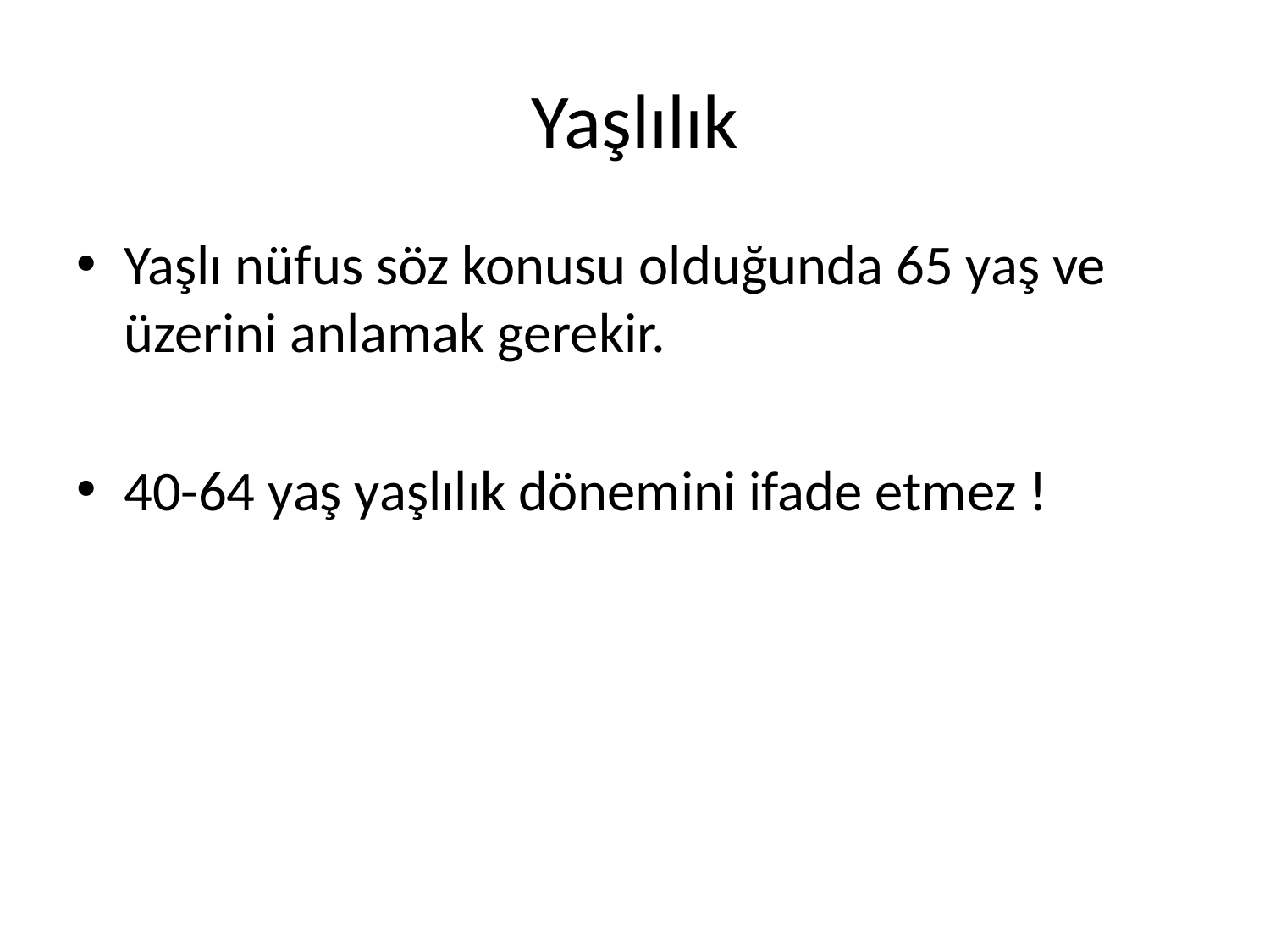

# Yaşlılık
Yaşlı nüfus söz konusu olduğunda 65 yaş ve üzerini anlamak gerekir.

40-64 yaş yaşlılık dönemini ifade etmez !